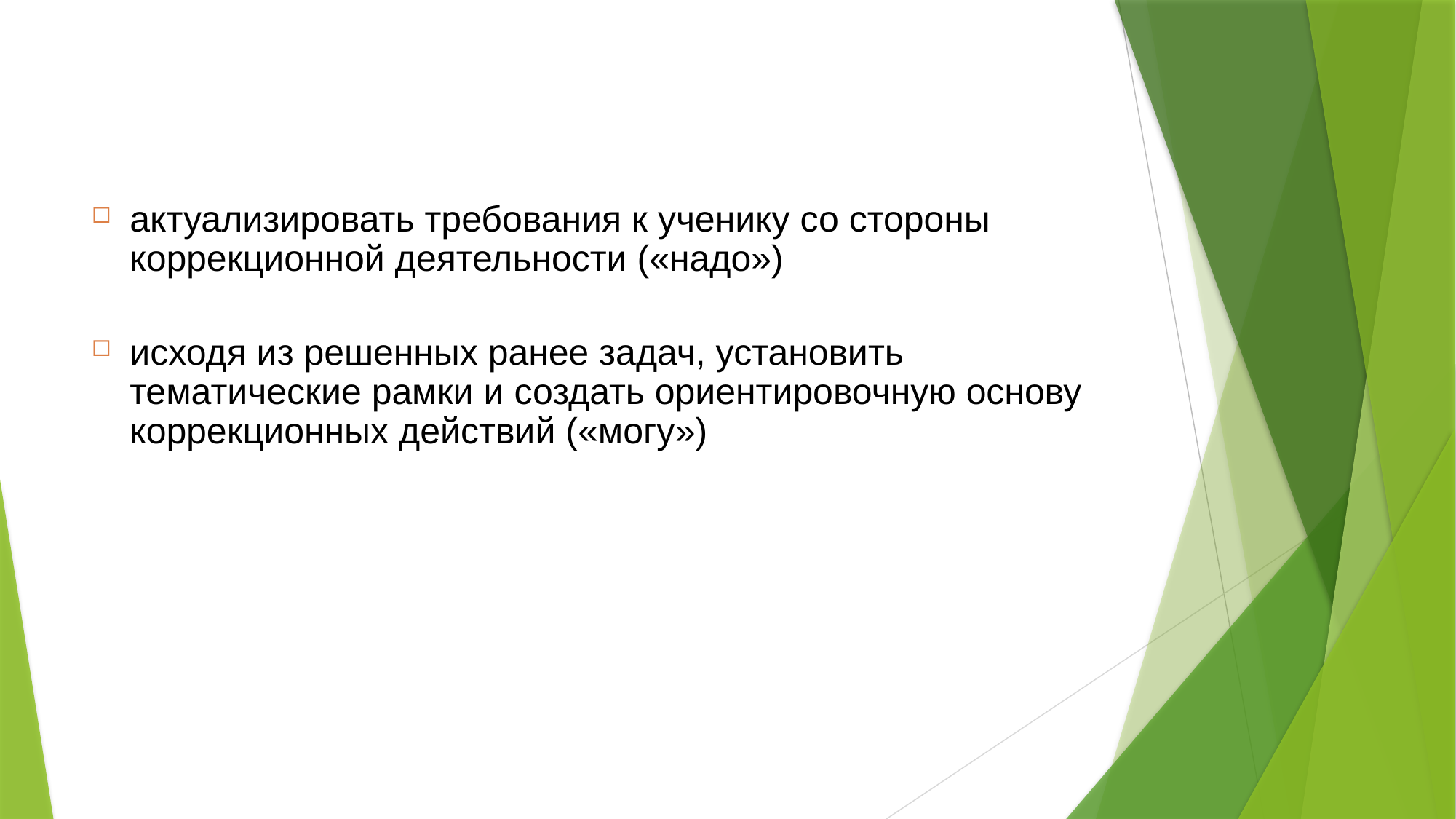

#
актуализировать требования к ученику со стороны коррекционной деятельности («надо»)
исходя из решенных ранее задач, установить тематические рамки и создать ориентировочную основу коррекционных действий («могу»)